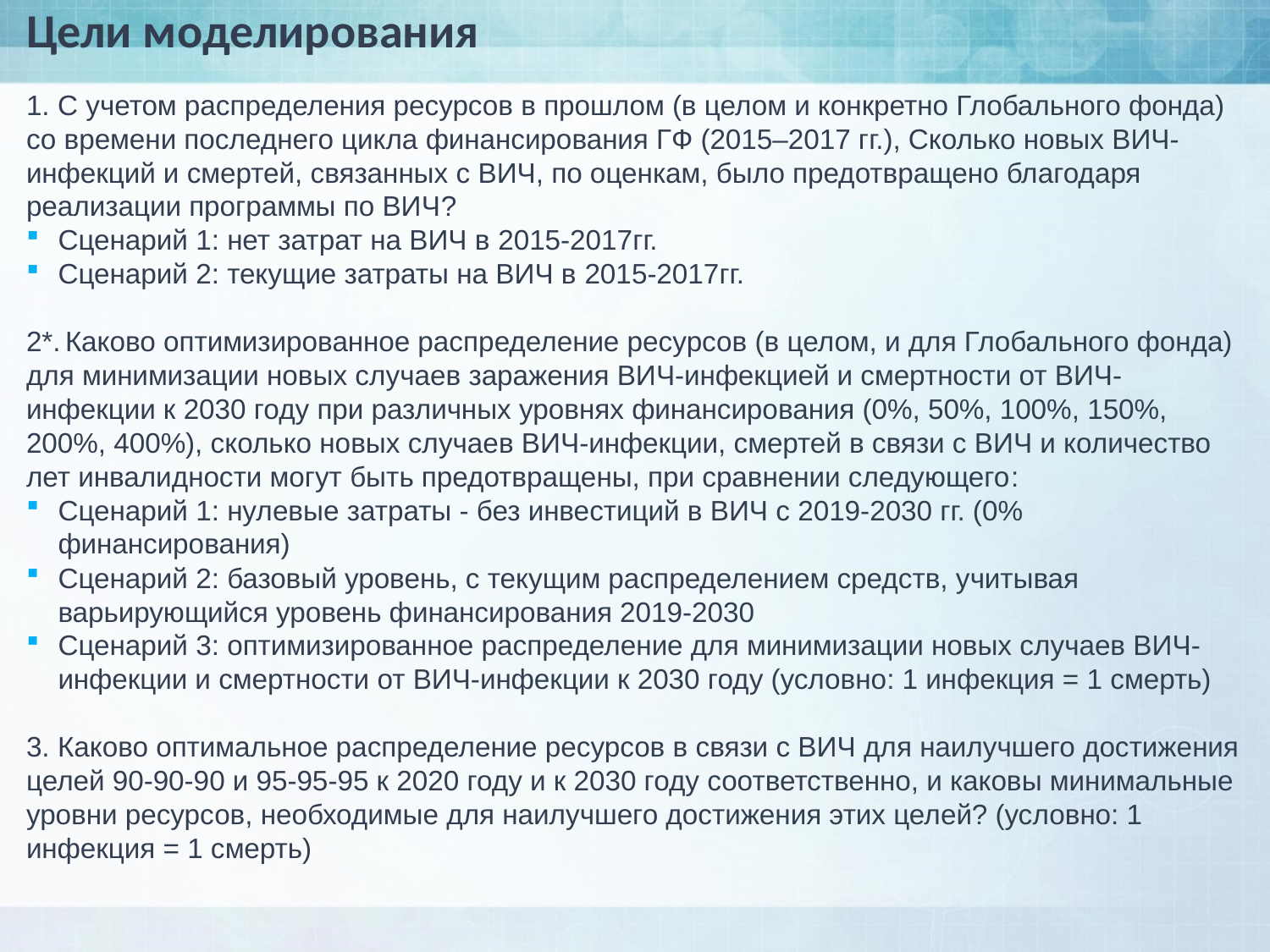

# Цели моделирования
1. С учетом распределения ресурсов в прошлом (в целом и конкретно Глобального фонда) со времени последнего цикла финансирования ГФ (2015–2017 гг.), Сколько новых ВИЧ-инфекций и смертей, связанных с ВИЧ, по оценкам, было предотвращено благодаря реализации программы по ВИЧ?
Сценарий 1: нет затрат на ВИЧ в 2015-2017гг.
Сценарий 2: текущие затраты на ВИЧ в 2015-2017гг.

2*. Каково оптимизированное распределение ресурсов (в целом, и для Глобального фонда) для минимизации новых случаев заражения ВИЧ-инфекцией и смертности от ВИЧ-инфекции к 2030 году при различных уровнях финансирования (0%, 50%, 100%, 150%, 200%, 400%), сколько новых случаев ВИЧ-инфекции, смертей в связи с ВИЧ и количество лет инвалидности могут быть предотвращены, при сравнении следующего:
Сценарий 1: нулевые затраты - без инвестиций в ВИЧ с 2019-2030 гг. (0% финансирования)
Сценарий 2: базовый уровень, с текущим распределением средств, учитывая варьирующийся уровень финансирования 2019-2030
Сценарий 3: оптимизированное распределение для минимизации новых случаев ВИЧ-инфекции и смертности от ВИЧ-инфекции к 2030 году (условно: 1 инфекция = 1 смерть)

3. Каково оптимальное распределение ресурсов в связи с ВИЧ для наилучшего достижения целей 90-90-90 и 95-95-95 к 2020 году и к 2030 году соответственно, и каковы минимальные уровни ресурсов, необходимые для наилучшего достижения этих целей? (условно: 1 инфекция = 1 смерть)